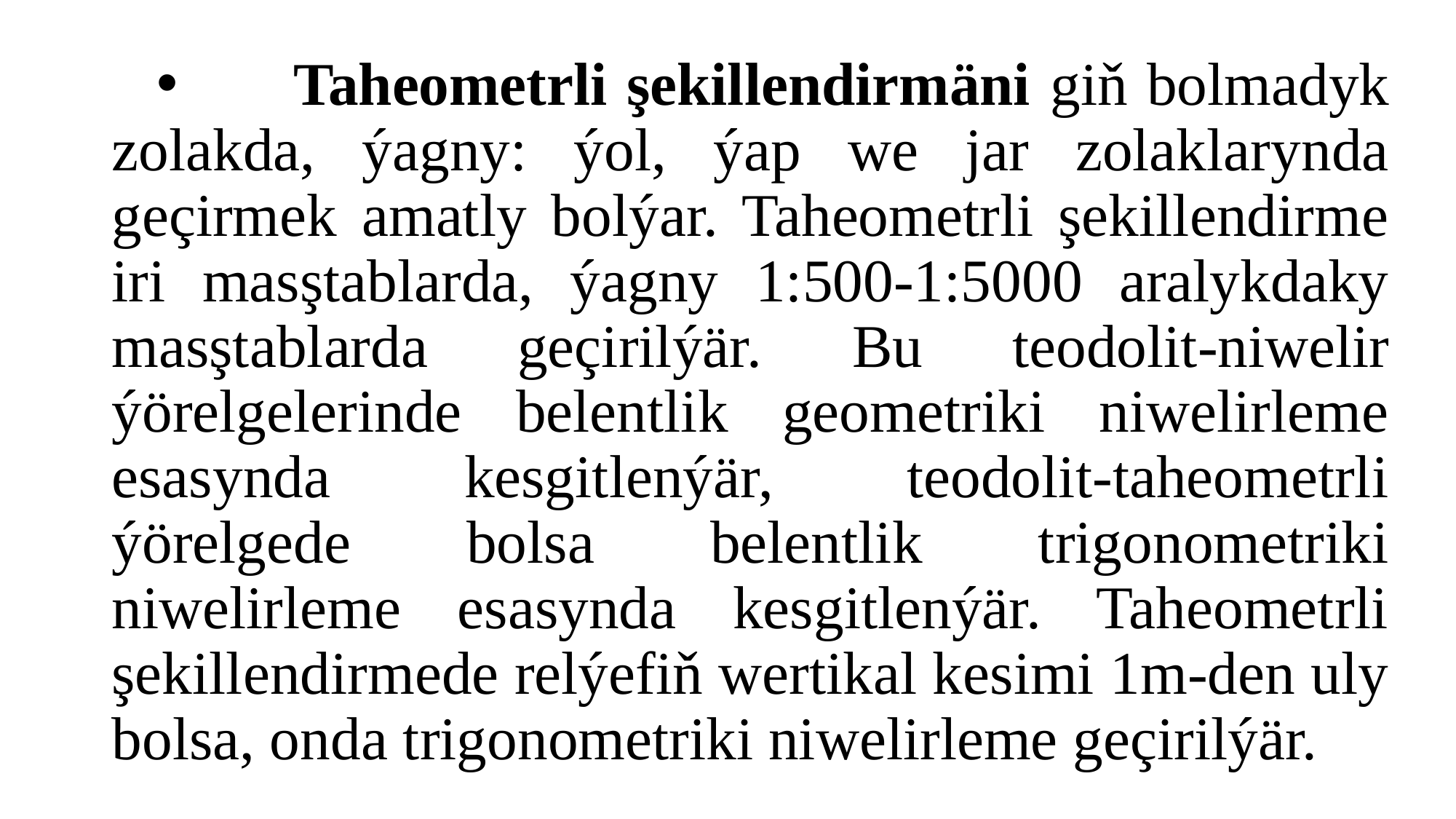

Taheometrli şekillendirmäni giň bolmadyk zolakda, ýagny: ýol, ýap we jar zolaklarynda geçirmek amatly bolýar. Taheometrli şekillendirme iri masştablarda, ýagny 1:500-1:5000 aralykdaky masştablarda geçirilýär. Bu teodolit-niwelir ýörelgelerinde belentlik geometriki niwelirleme esasynda kesgitlenýär, teodolit-taheometrli ýörelgede bolsa belentlik trigonometriki niwelirleme esasynda kesgitlenýär. Taheometrli şekillendirmede relýefiň wertikal kesimi 1m-den uly bolsa, onda trigonometriki niwelirleme geçirilýär.